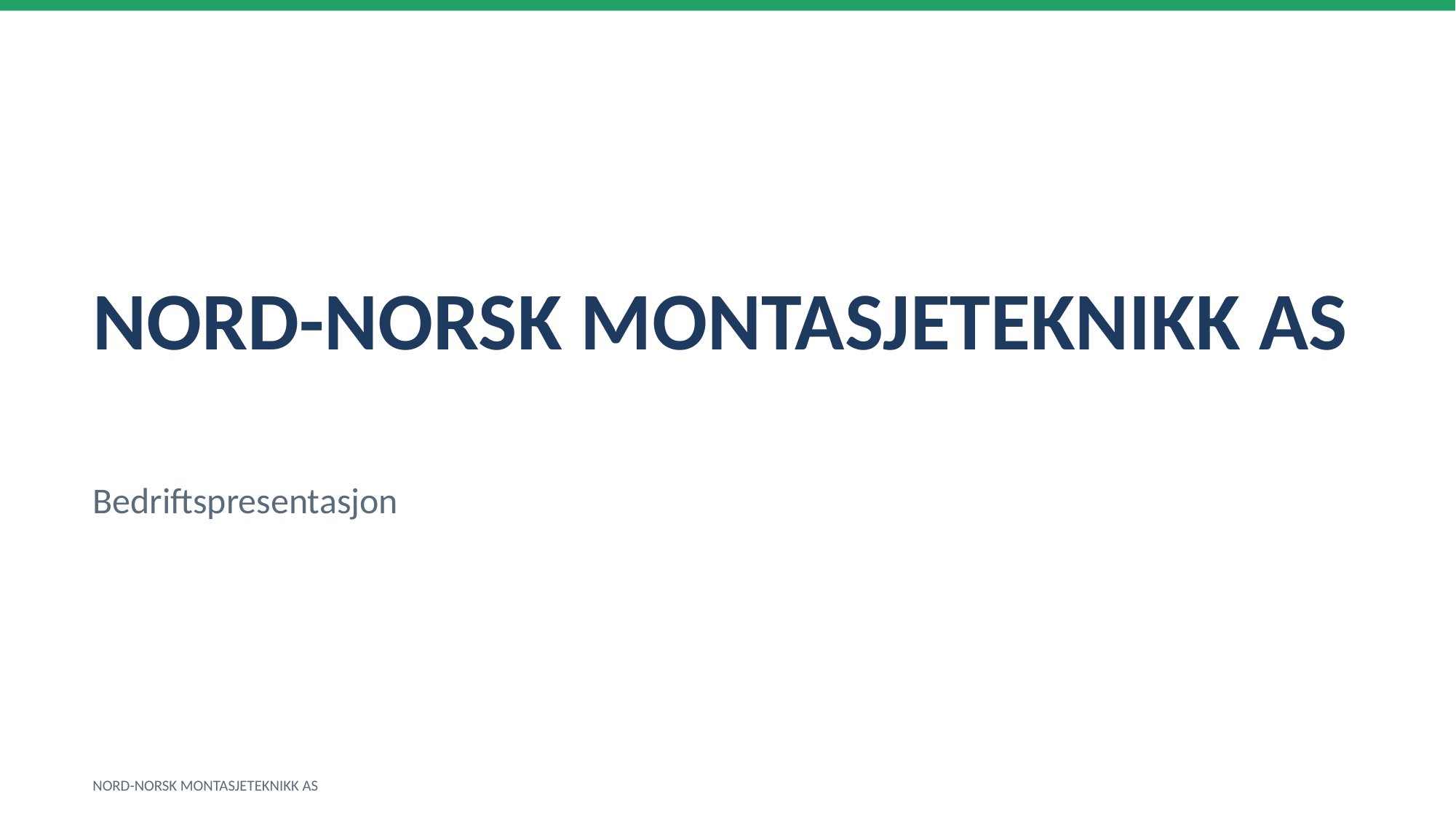

NORD-NORSK MONTASJETEKNIKK AS
Bedriftspresentasjon
NORD-NORSK MONTASJETEKNIKK AS